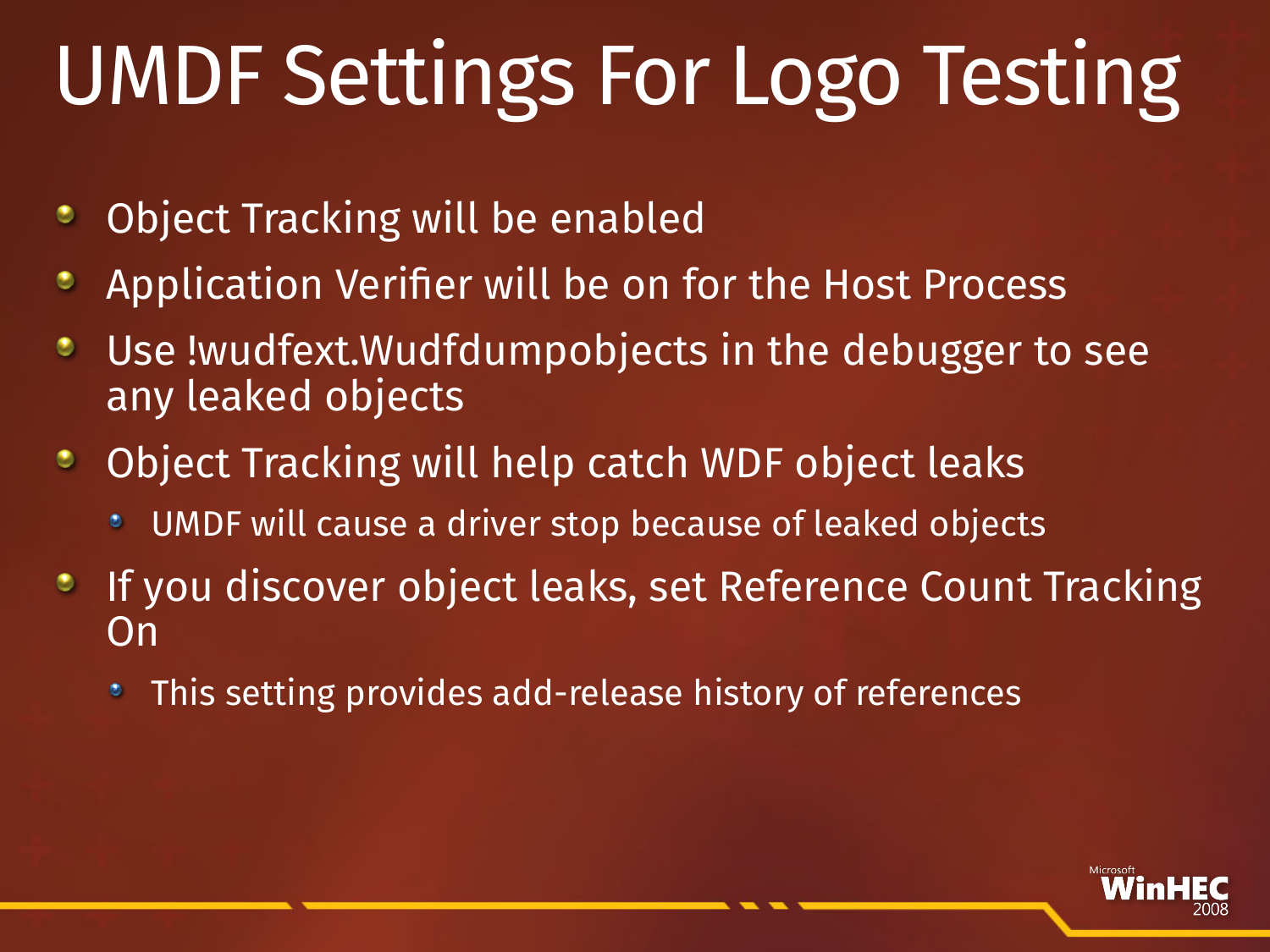

# UMDF Settings For Logo Testing
Object Tracking will be enabled
Application Verifier will be on for the Host Process
Use !wudfext.Wudfdumpobjects in the debugger to see any leaked objects
Object Tracking will help catch WDF object leaks
UMDF will cause a driver stop because of leaked objects
If you discover object leaks, set Reference Count Tracking On
This setting provides add-release history of references